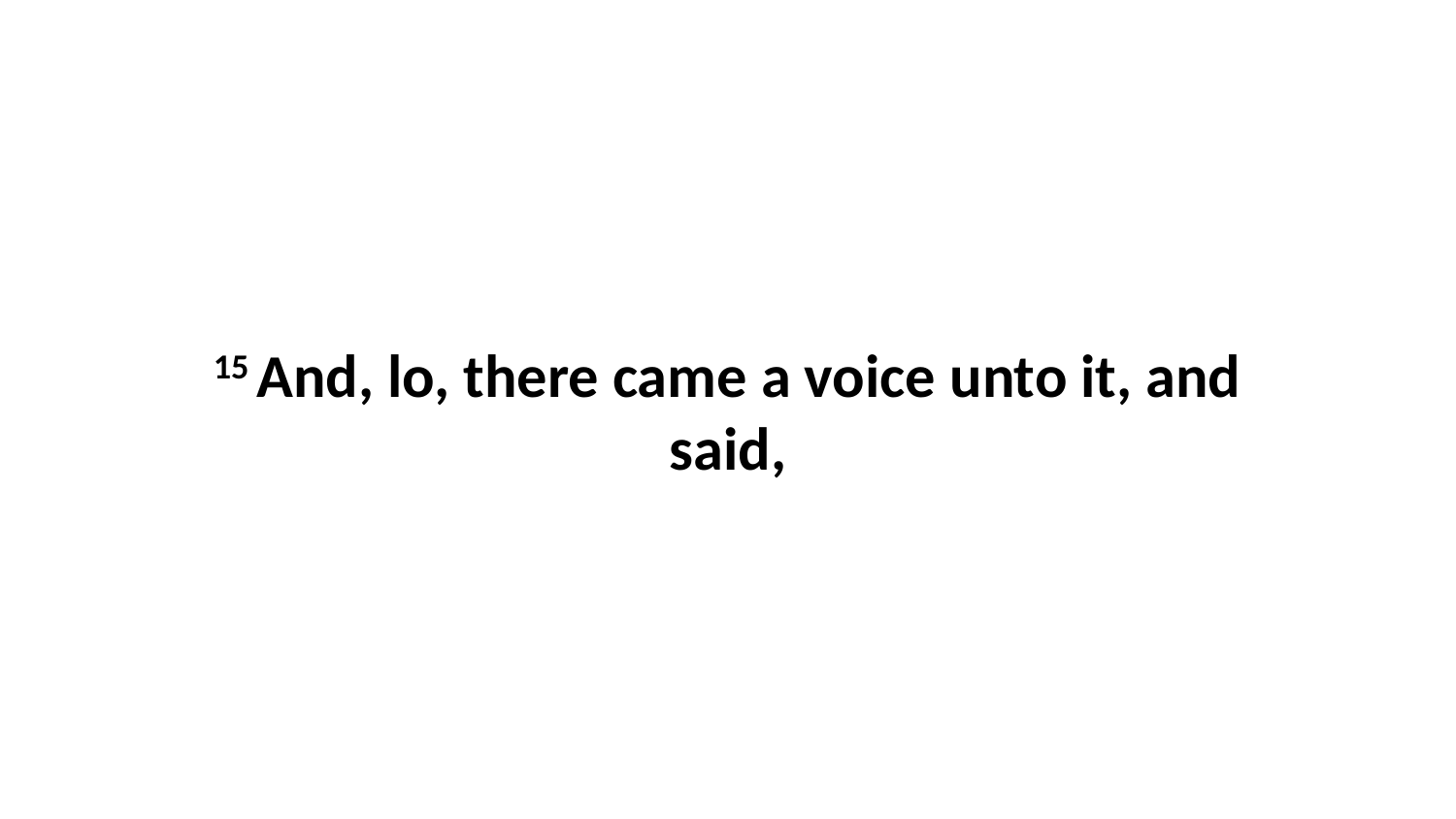

15 And, lo, there came a voice unto it, and said,